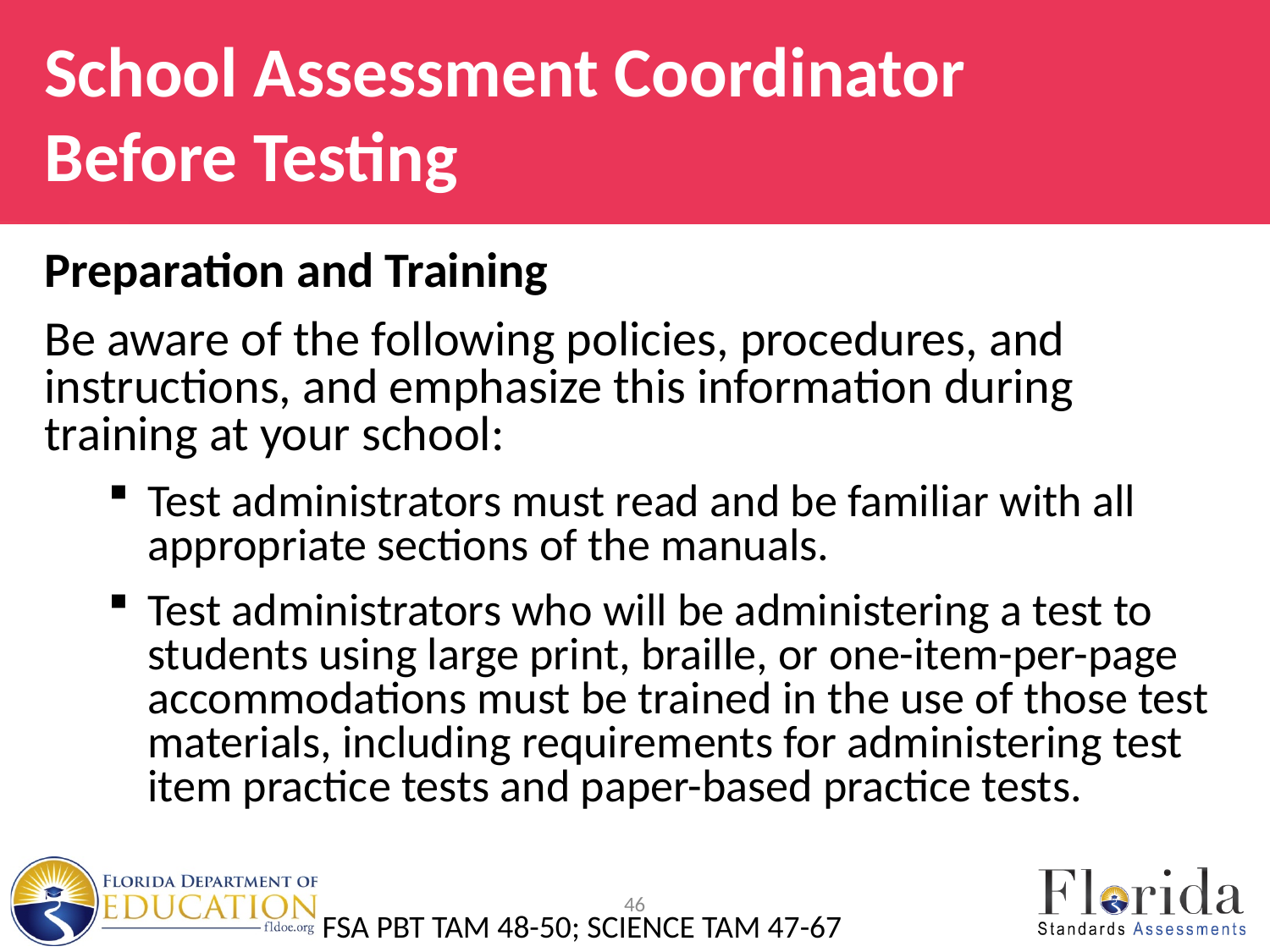

# School Assessment Coordinator Before Testing
Preparation and Training
Be aware of the following policies, procedures, and instructions, and emphasize this information during training at your school:
Test administrators must read and be familiar with all appropriate sections of the manuals.
Test administrators who will be administering a test to students using large print, braille, or one-item-per-page accommodations must be trained in the use of those test materials, including requirements for administering test item practice tests and paper-based practice tests.
46
FSA PBT TAM 48-50; SCIENCE TAM 47-67